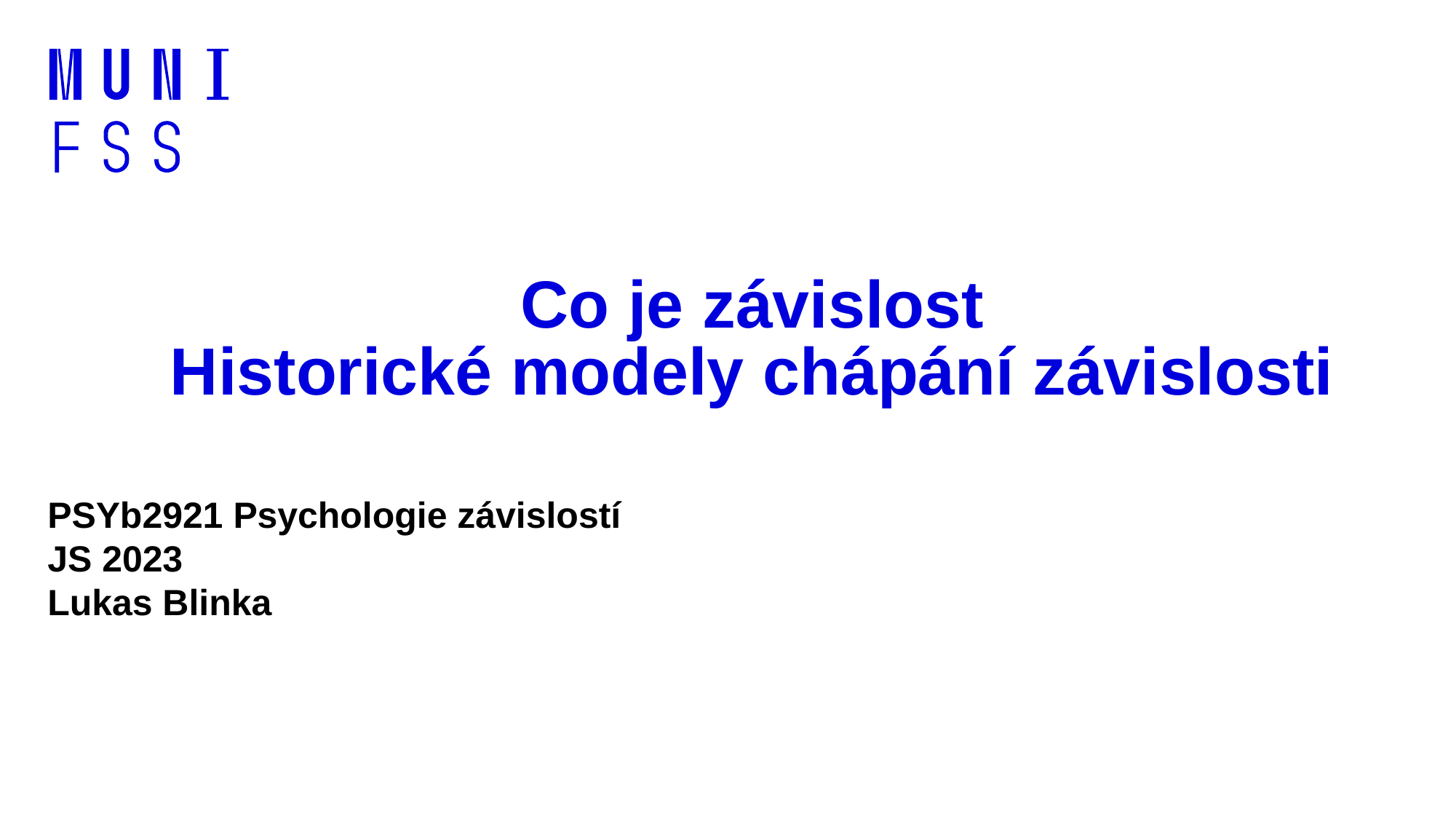

# Co je závislost Historické modely chápání závislosti
PSYb2921 Psychologie závislostí
JS 2023
Lukas Blinka